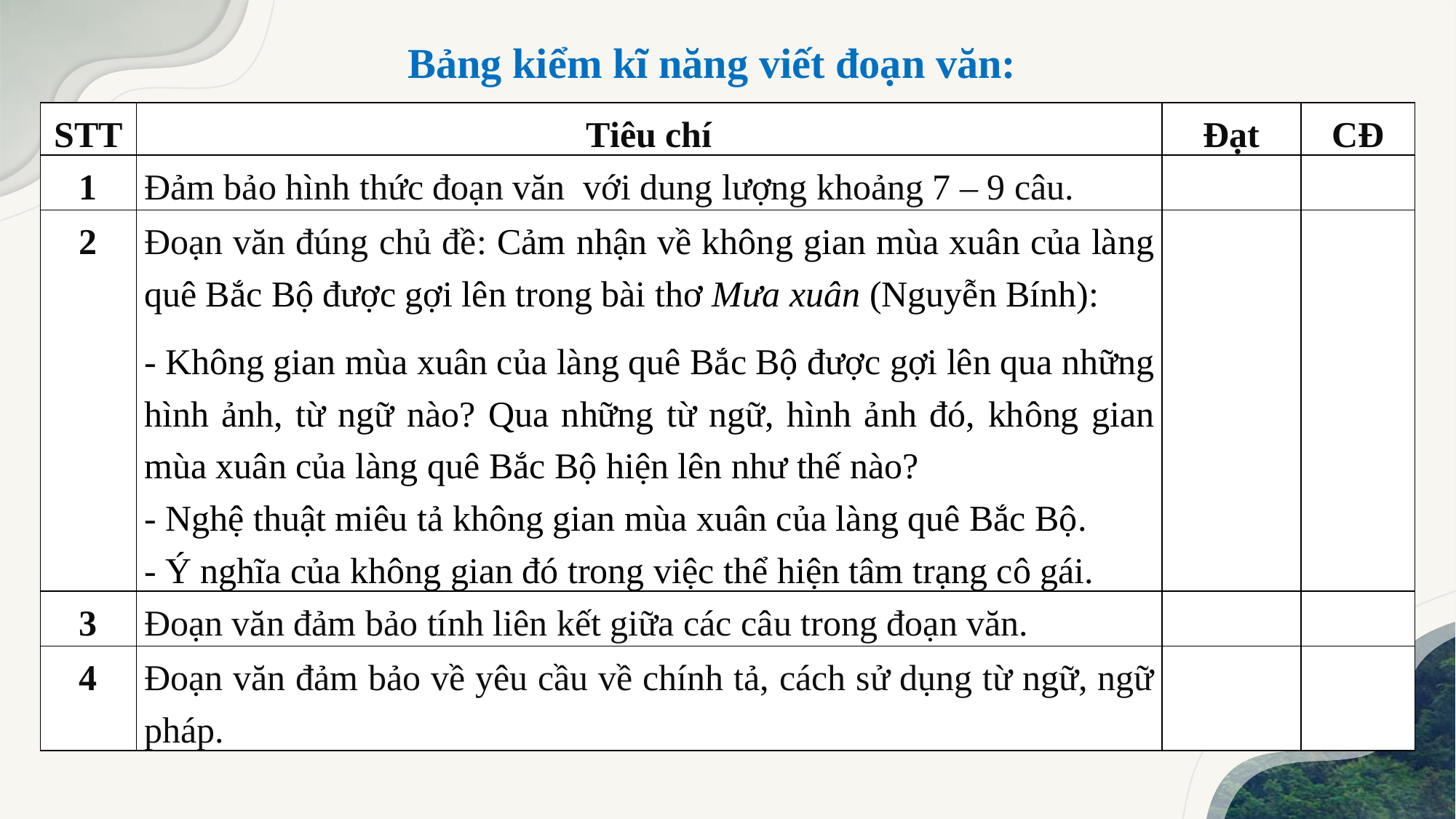

Bảng kiểm kĩ năng viết đoạn văn:
| STT | Tiêu chí | Đạt | CĐ |
| --- | --- | --- | --- |
| 1 | Đảm bảo hình thức đoạn văn với dung lượng khoảng 7 – 9 câu. |  |  |
| 2 | Đoạn văn đúng chủ đề: Cảm nhận về không gian mùa xuân của làng quê Bắc Bộ được gợi lên trong bài thơ Mưa xuân (Nguyễn Bính): - Không gian mùa xuân của làng quê Bắc Bộ được gợi lên qua những hình ảnh, từ ngữ nào? Qua những từ ngữ, hình ảnh đó, không gian mùa xuân của làng quê Bắc Bộ hiện lên như thế nào? - Nghệ thuật miêu tả không gian mùa xuân của làng quê Bắc Bộ. - Ý nghĩa của không gian đó trong việc thể hiện tâm trạng cô gái. |  |  |
| 3 | Đoạn văn đảm bảo tính liên kết giữa các câu trong đoạn văn. |  |  |
| 4 | Đoạn văn đảm bảo về yêu cầu về chính tả, cách sử dụng từ ngữ, ngữ pháp. |  |  |